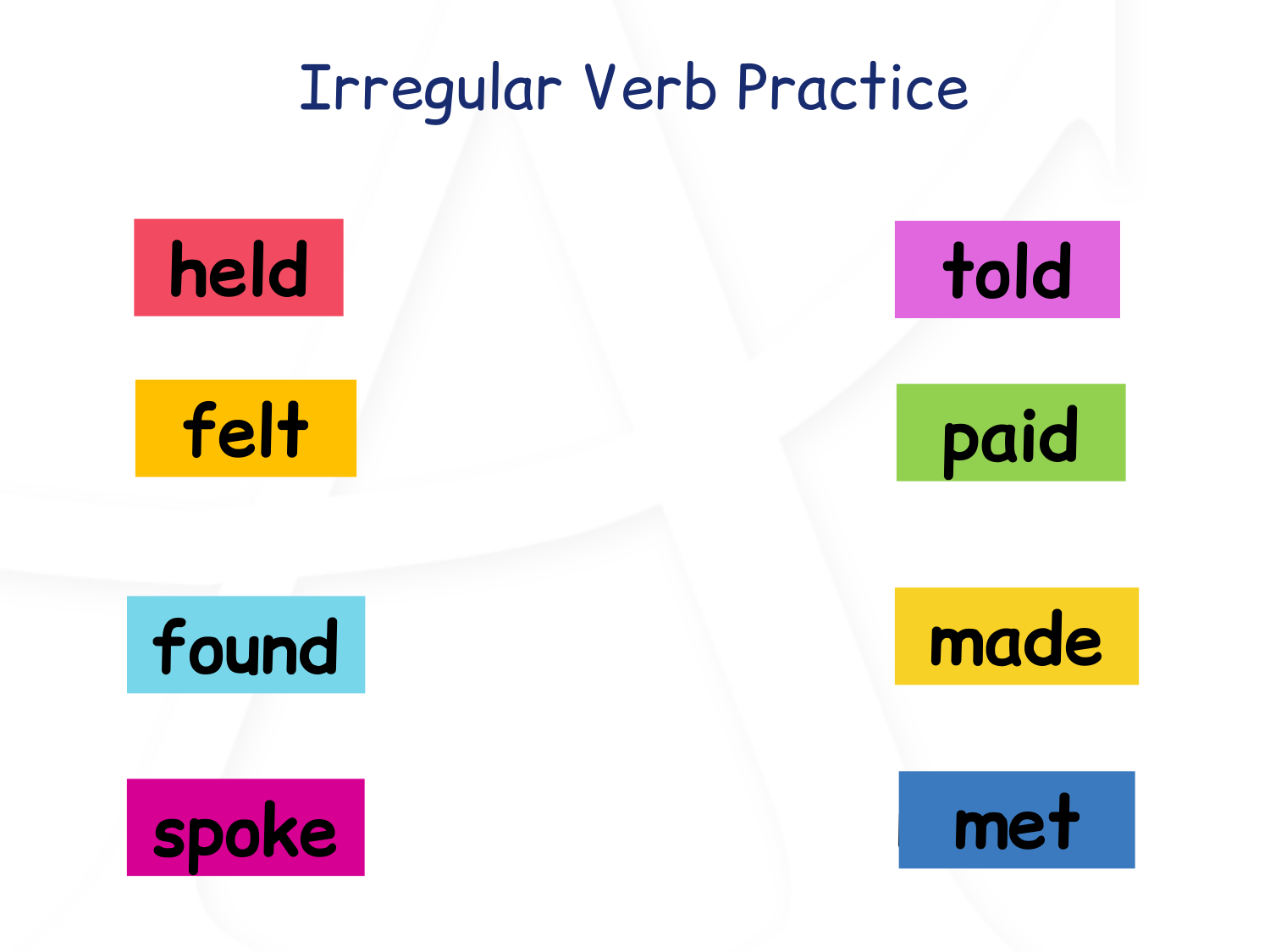

Irregular Verb Practice
tell
held
hold
told
 pay
felt
paid
feel
 make
find
made
found
 speak
 meet
met
spoke